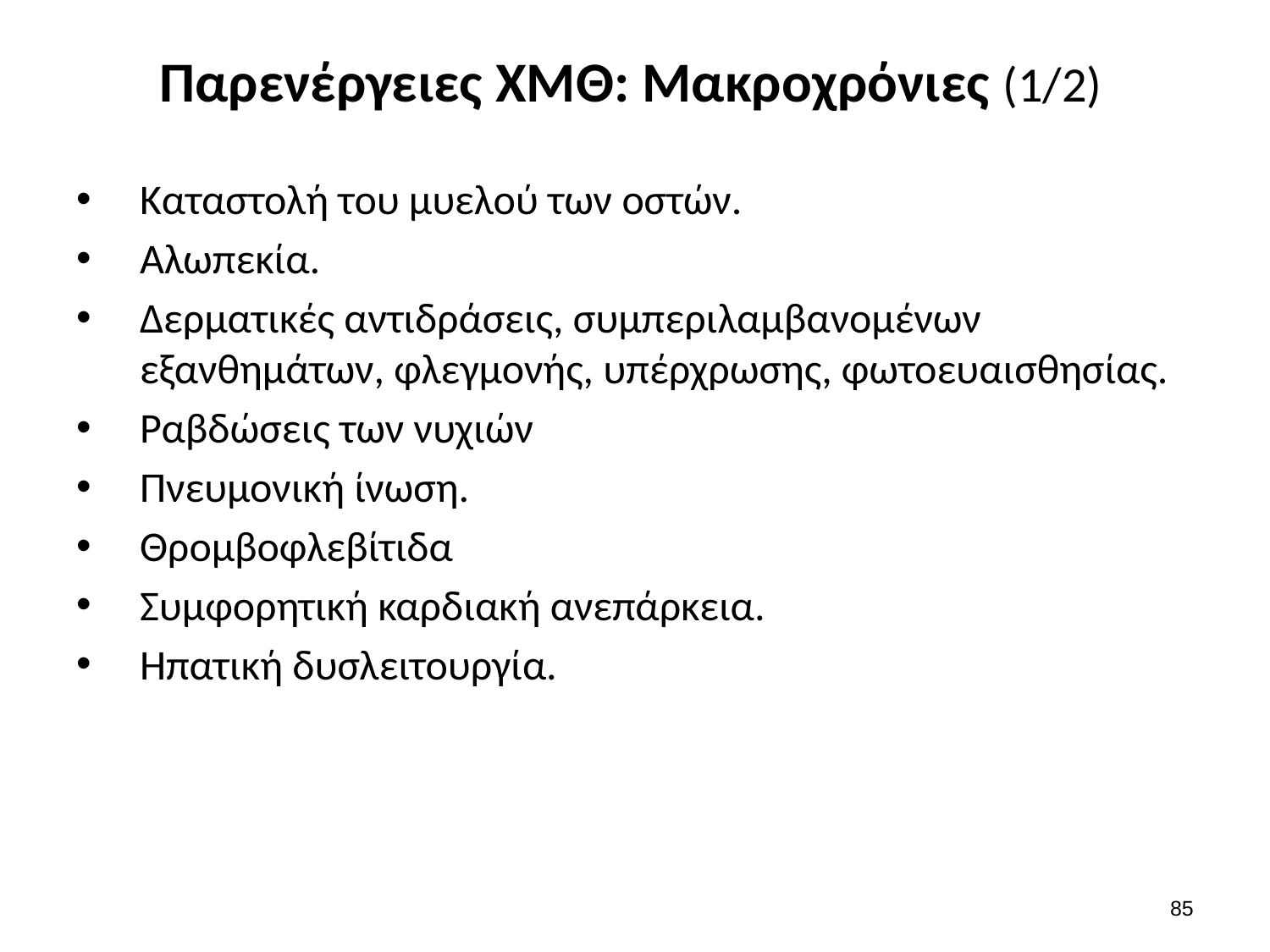

# Παρενέργειες ΧΜΘ: Μακροχρόνιες (1/2)
Καταστολή του μυελού των οστών.
Αλωπεκία.
Δερματικές αντιδράσεις, συμπεριλαμβανομένων εξανθημάτων, φλεγμονής, υπέρχρωσης, φωτοευαισθησίας.
Ραβδώσεις των νυχιών
Πνευμονική ίνωση.
Θρομβοφλεβίτιδα
Συμφορητική καρδιακή ανεπάρκεια.
Ηπατική δυσλειτουργία.
85